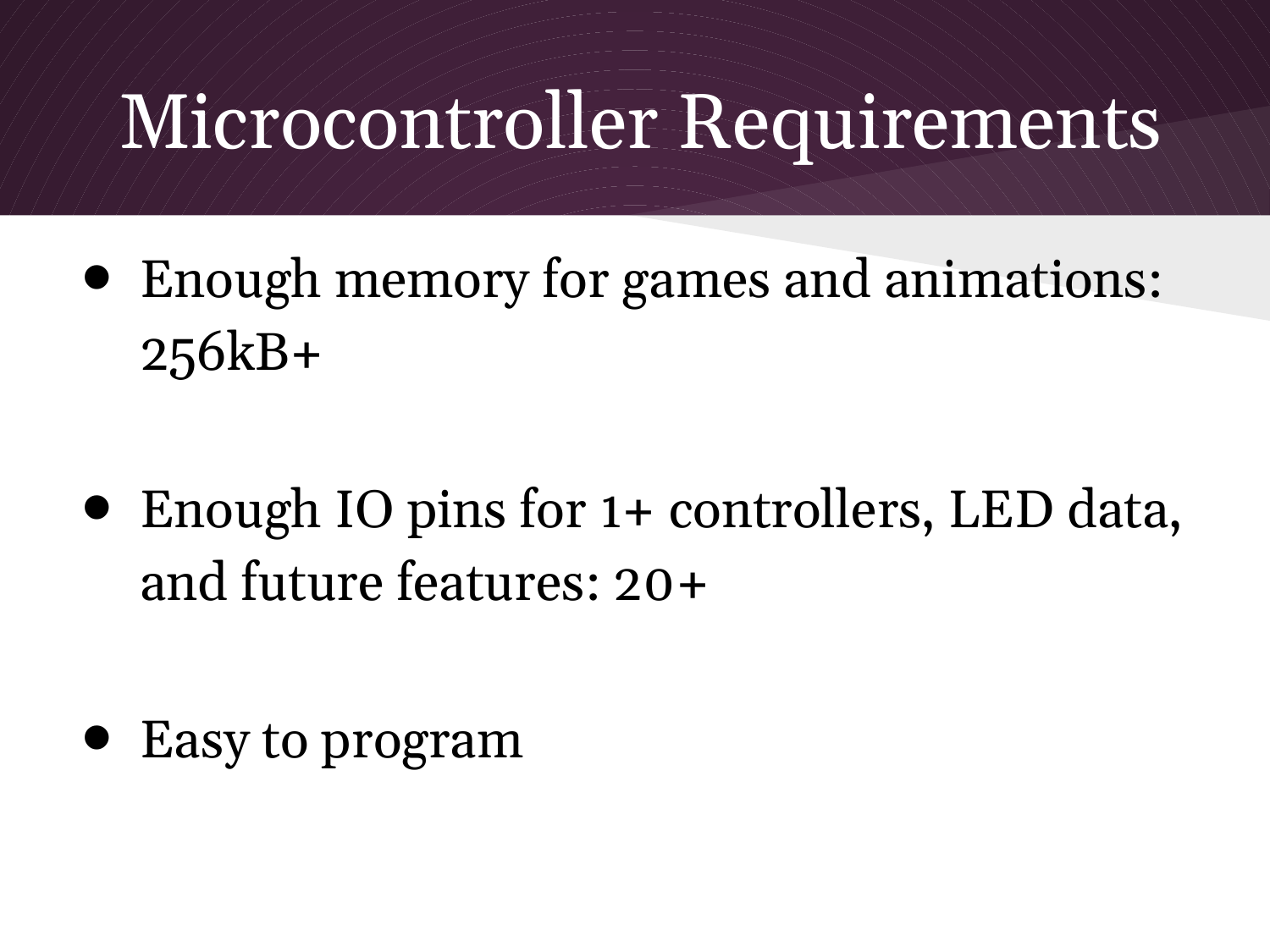

# Microcontroller Requirements
Enough memory for games and animations: 256kB+

Enough IO pins for 1+ controllers, LED data, and future features: 20+

Easy to program